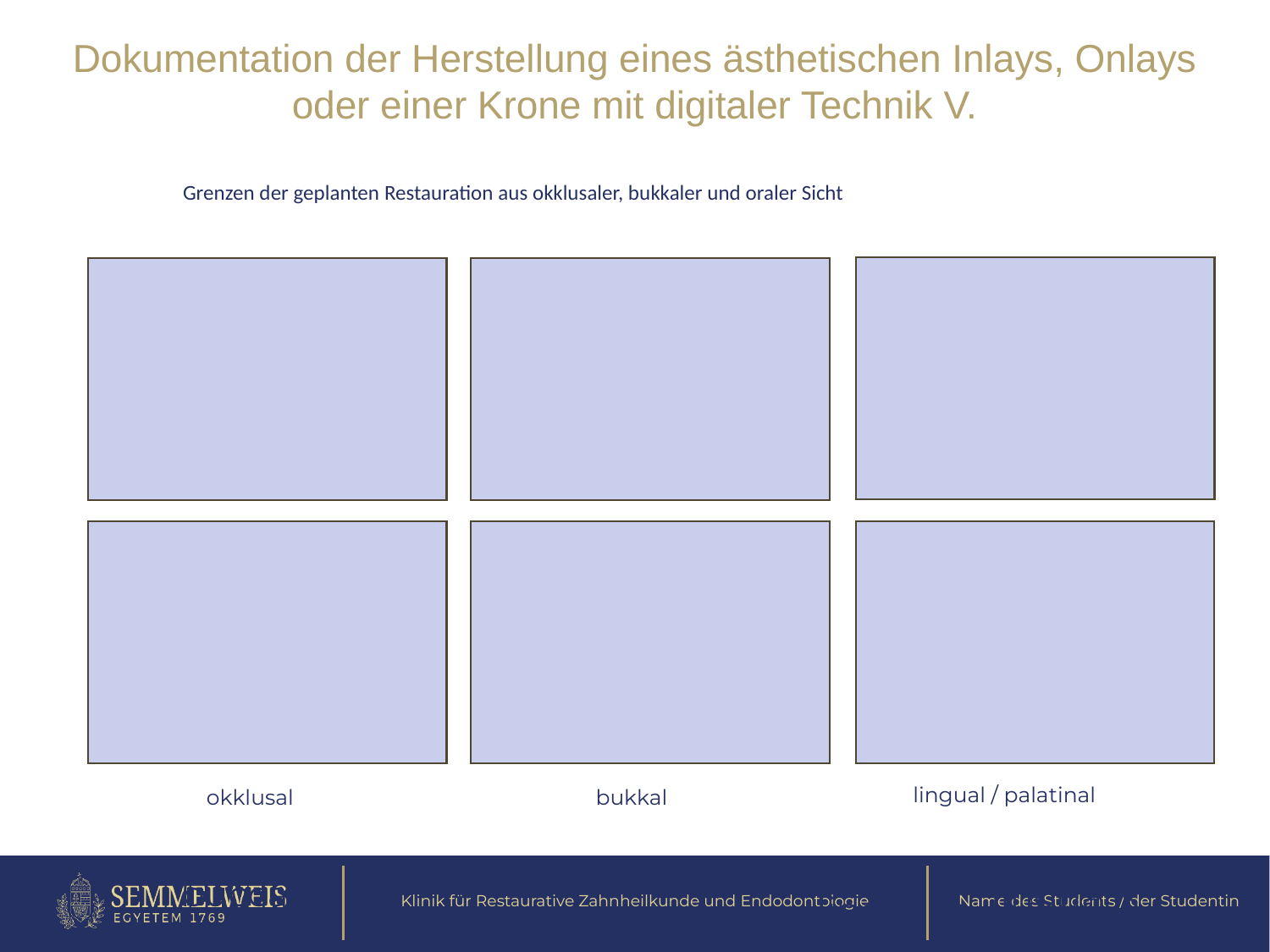

Dokumentation der Herstellung eines ästhetischen Inlays, Onlays oder einer Krone mit digitaler Technik V.
# Grenzen der geplanten Restauration aus okklusaler, bukkaler und oraler Sicht

okklusal
bukkal
lingual / palatinal
buccalis
lingualis
lingualis